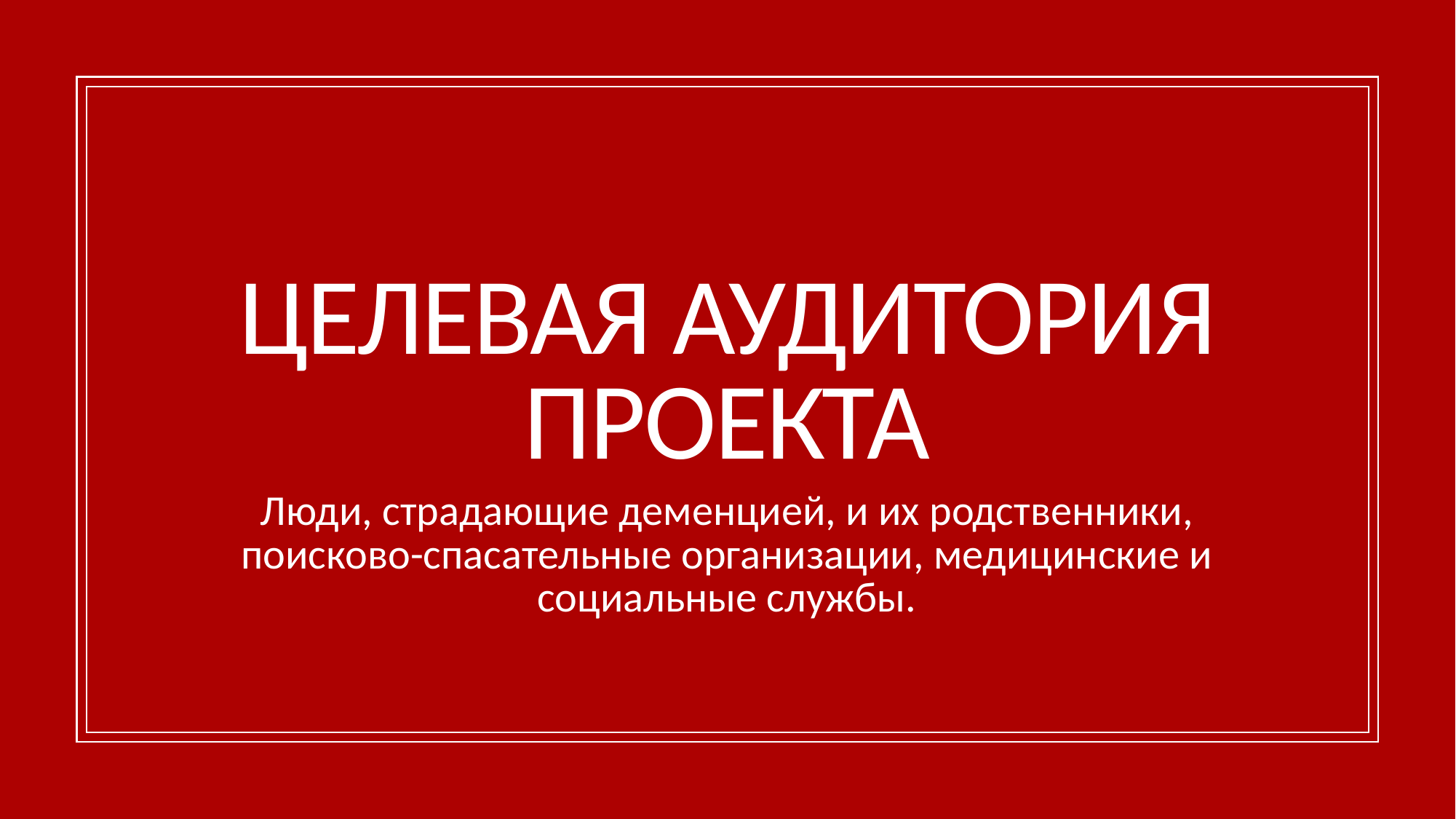

# ЦЕЛЕВАЯ АУДИТОРИЯ ПРОЕКТА
Люди, страдающие деменцией, и их родственники, поисково-спасательные организации, медицинские и социальные службы.